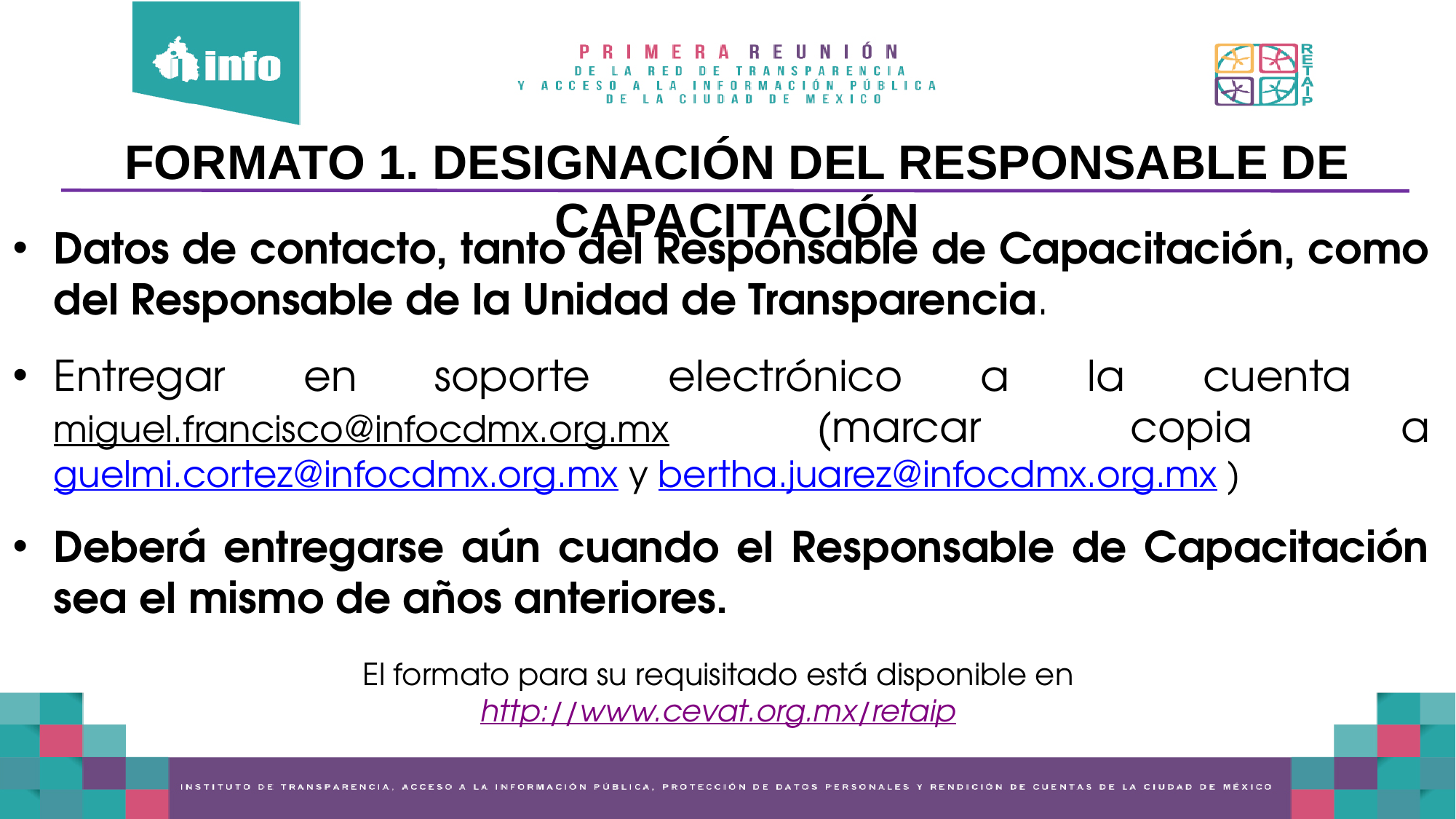

# FORMATO 1. DESIGNACIÓN DEL RESPONSABLE DE CAPACITACIÓN
Datos de contacto, tanto del Responsable de Capacitación, como del Responsable de la Unidad de Transparencia.

Entregar en soporte electrónico a la cuenta  miguel.francisco@infocdmx.org.mx (marcar copia a guelmi.cortez@infocdmx.org.mx y bertha.juarez@infocdmx.org.mx )

Deberá entregarse aún cuando el Responsable de Capacitación sea el mismo de años anteriores.

El formato para su requisitado está disponible en
http://www.cevat.org.mx/retaip